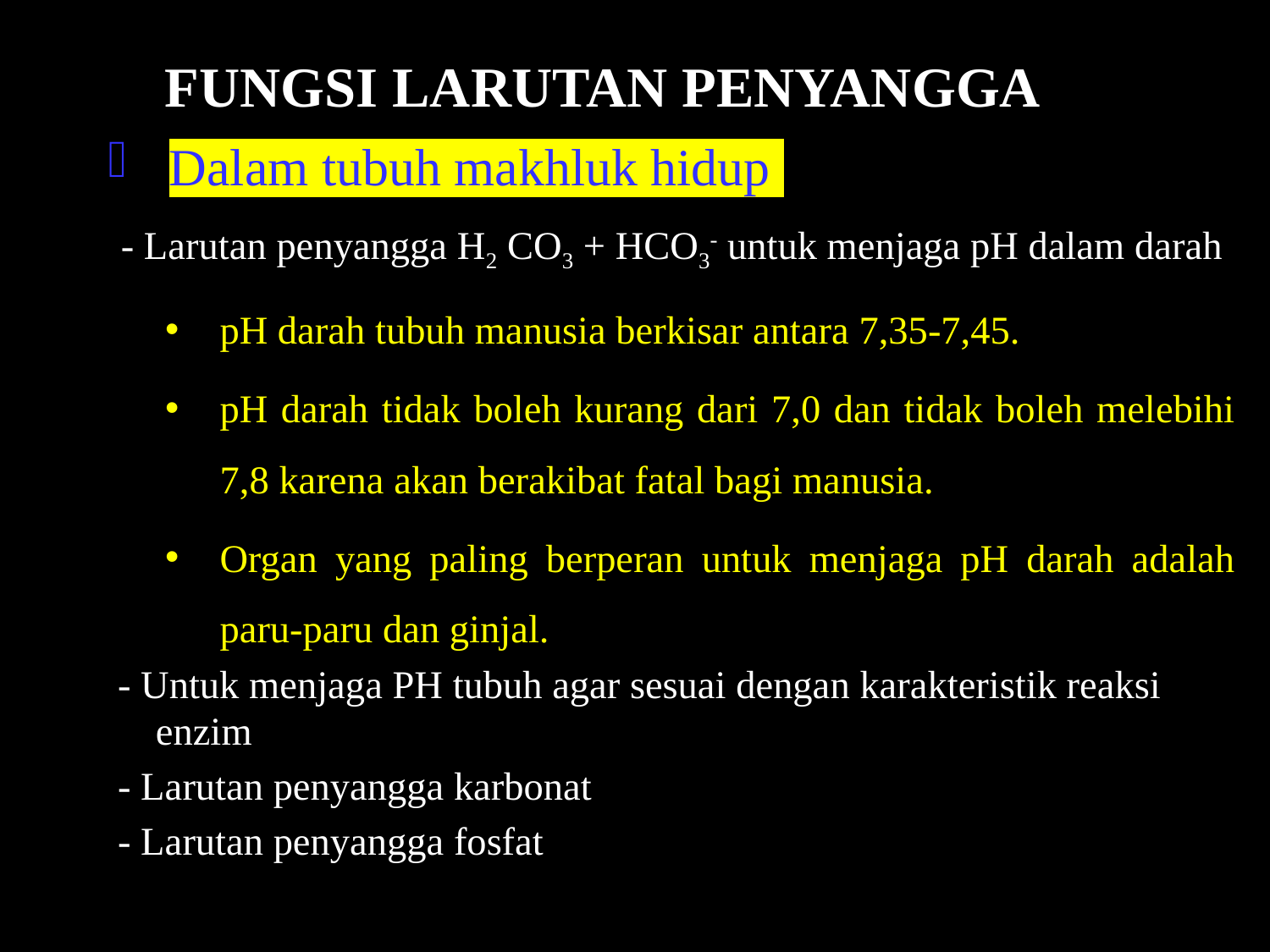

# FUNGSI LARUTAN PENYANGGA
 Dalam tubuh makhluk hidup
 - Larutan penyangga H2 CO3 + HCO3- untuk menjaga pH dalam darah
pH darah tubuh manusia berkisar antara 7,35-7,45.
pH darah tidak boleh kurang dari 7,0 dan tidak boleh melebihi 7,8 karena akan berakibat fatal bagi manusia.
Organ yang paling berperan untuk menjaga pH darah adalah paru-paru dan ginjal.
 - Untuk menjaga PH tubuh agar sesuai dengan karakteristik reaksi enzim
 - Larutan penyangga karbonat
 - Larutan penyangga fosfat